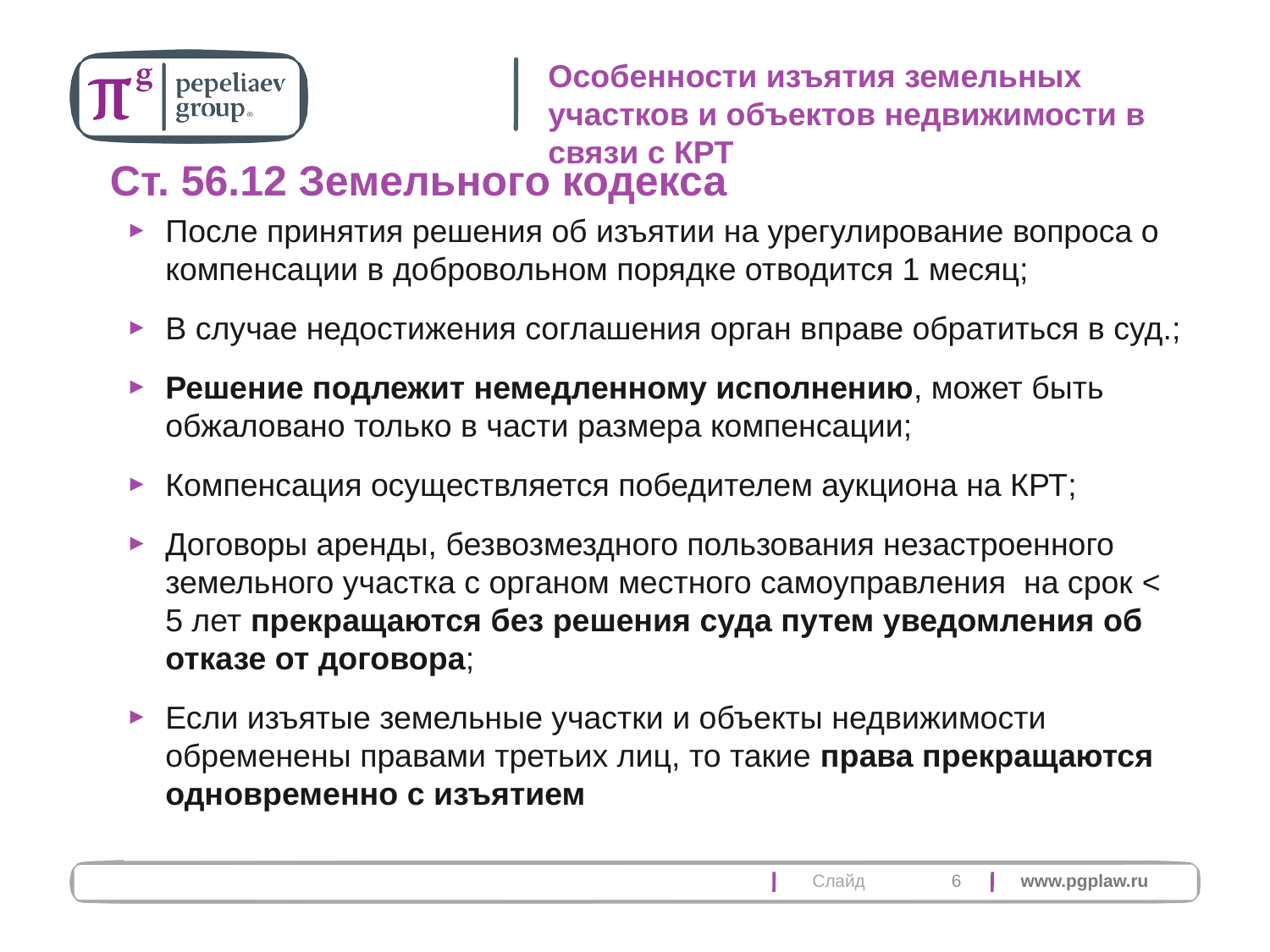

# Особенности изъятия земельных участков и объектов недвижимости в связи с КРТ
Ст. 56.12 Земельного кодекса
После принятия решения об изъятии на урегулирование вопроса о компенсации в добровольном порядке отводится 1 месяц;
В случае недостижения соглашения орган вправе обратиться в суд.;
Решение подлежит немедленному исполнению, может быть обжаловано только в части размера компенсации;
Компенсация осуществляется победителем аукциона на КРТ;
Договоры аренды, безвозмездного пользования незастроенного земельного участка с органом местного самоуправления  на срок < 5 лет прекращаются без решения суда путем уведомления об отказе от договора;
Если изъятые земельные участки и объекты недвижимости обременены правами третьих лиц, то такие права прекращаются одновременно с изъятием

6